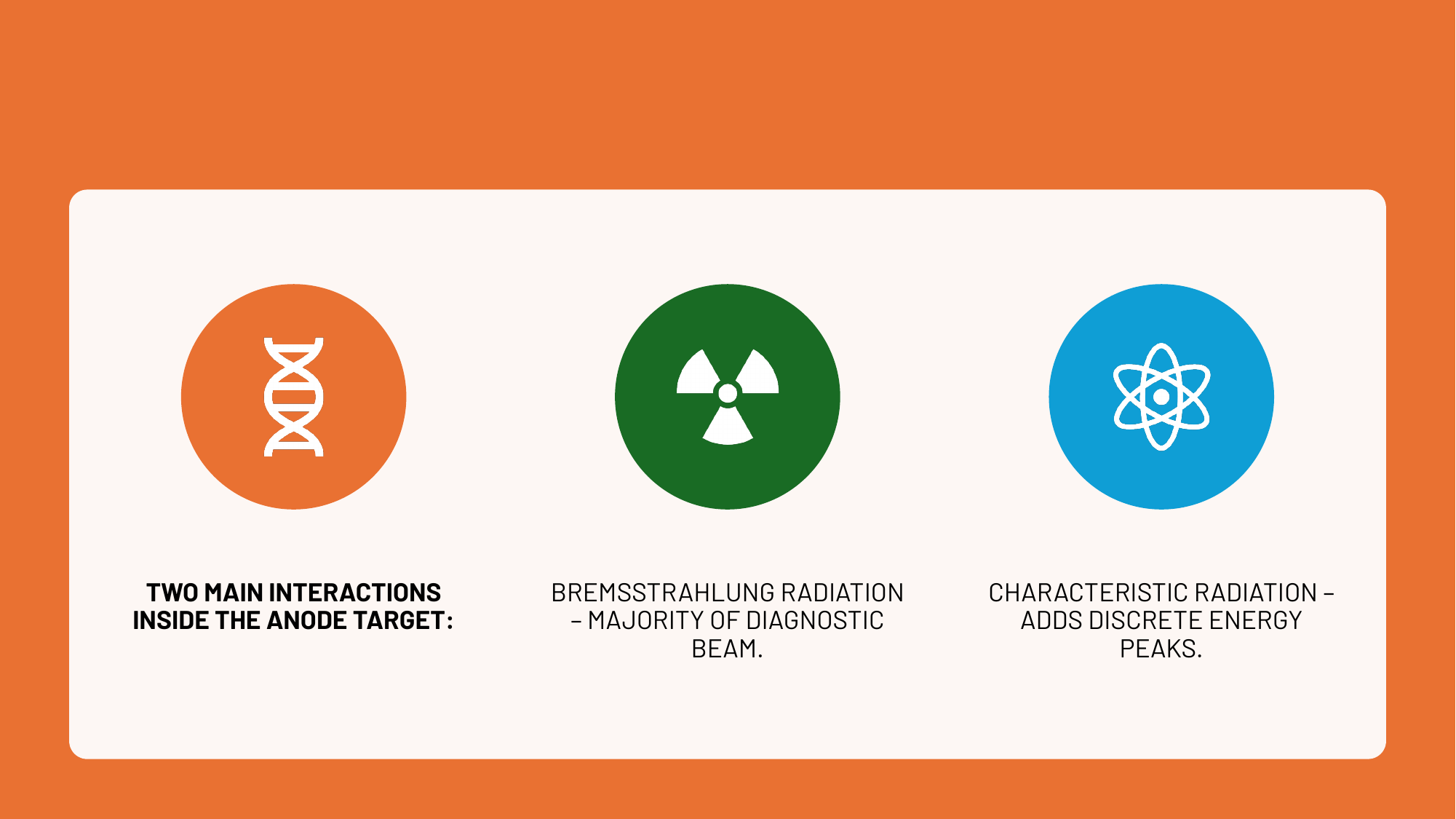

Two main interactions inside the anode target:
Bremsstrahlung Radiation – majority of diagnostic beam.
Characteristic Radiation – adds discrete energy peaks.